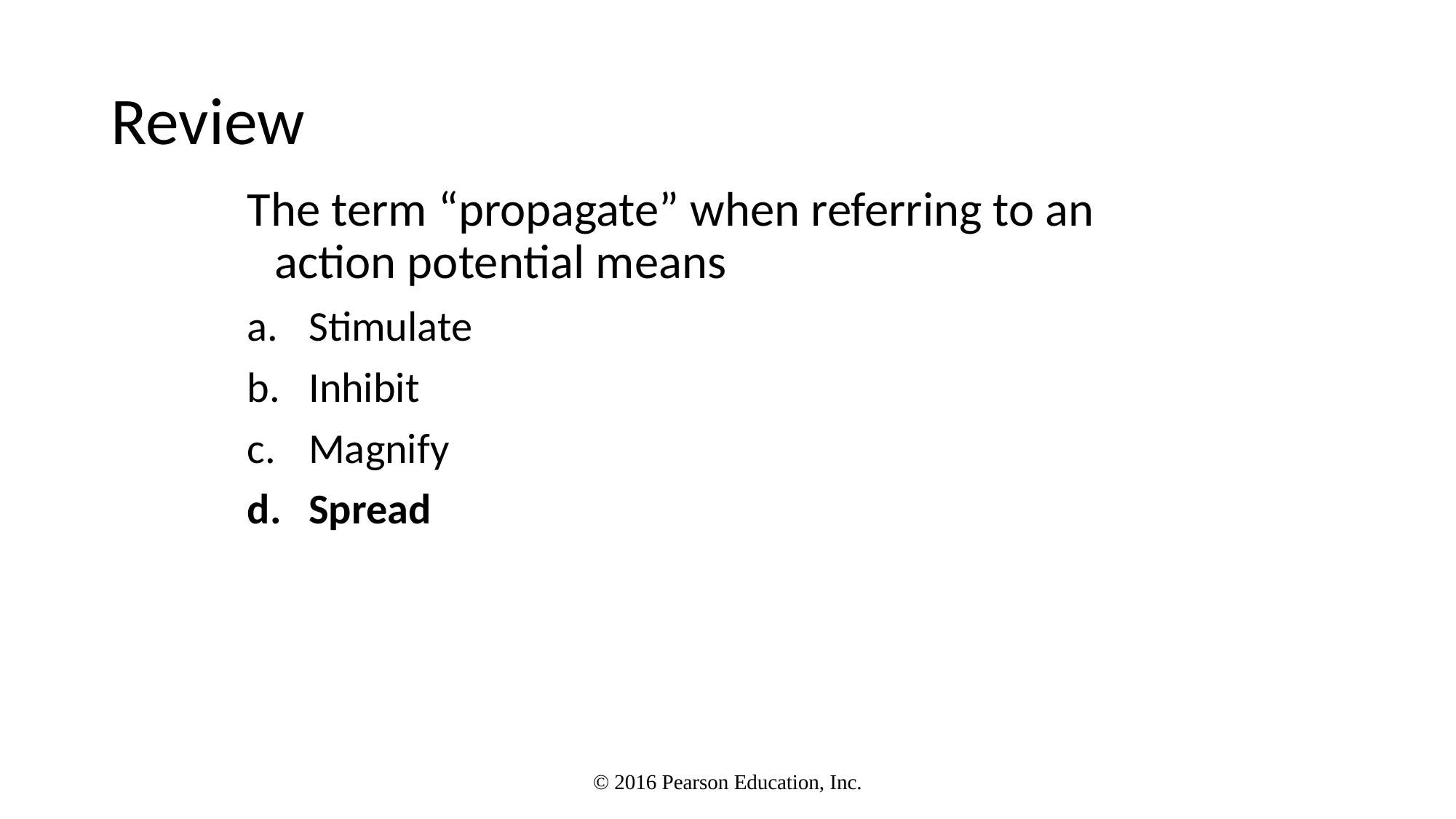

# Review
The term “propagate” when referring to an action potential means
Stimulate
Inhibit
Magnify
Spread
© 2016 Pearson Education, Inc.